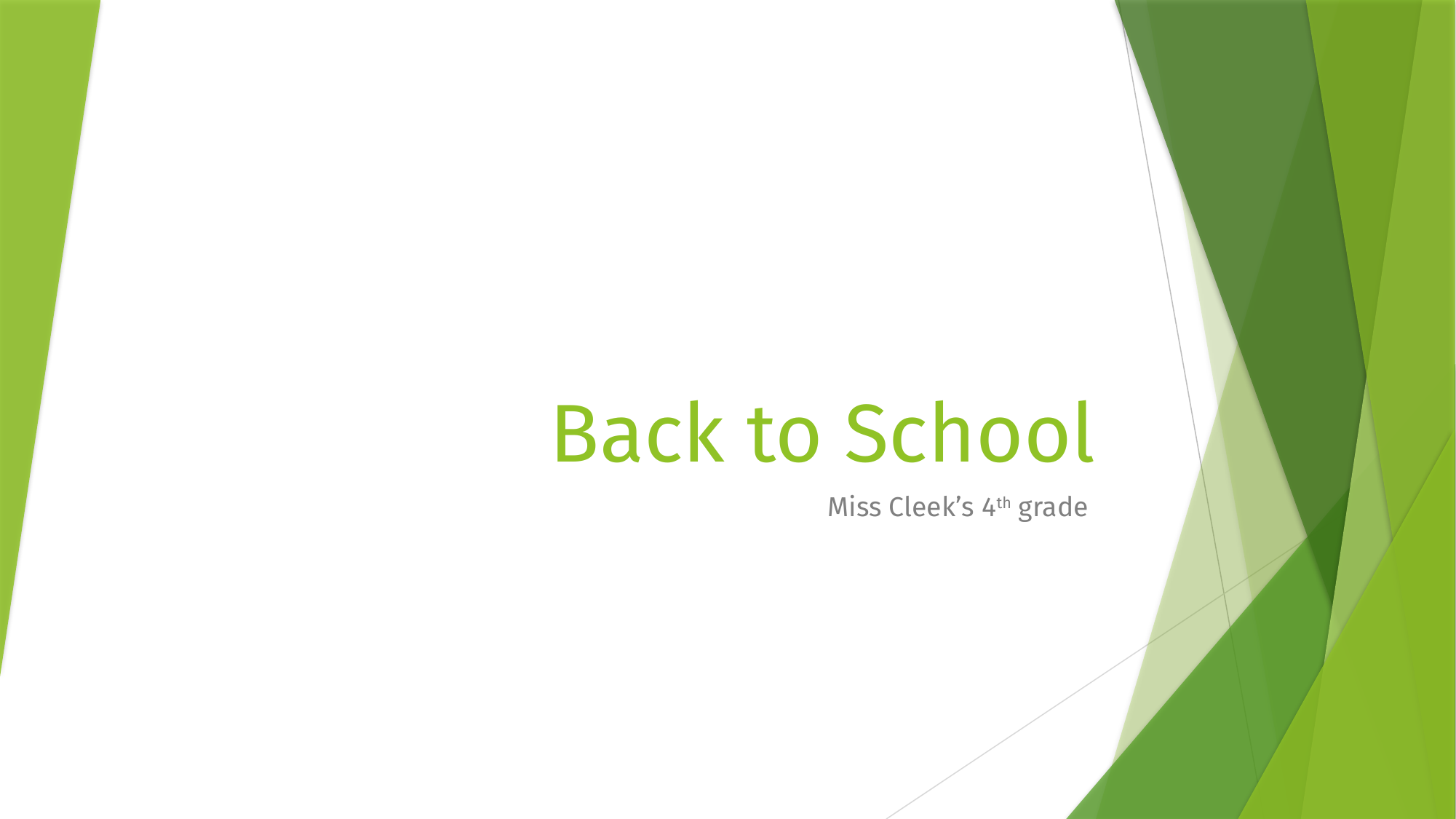

# Back to School
Miss Cleek’s 4th grade